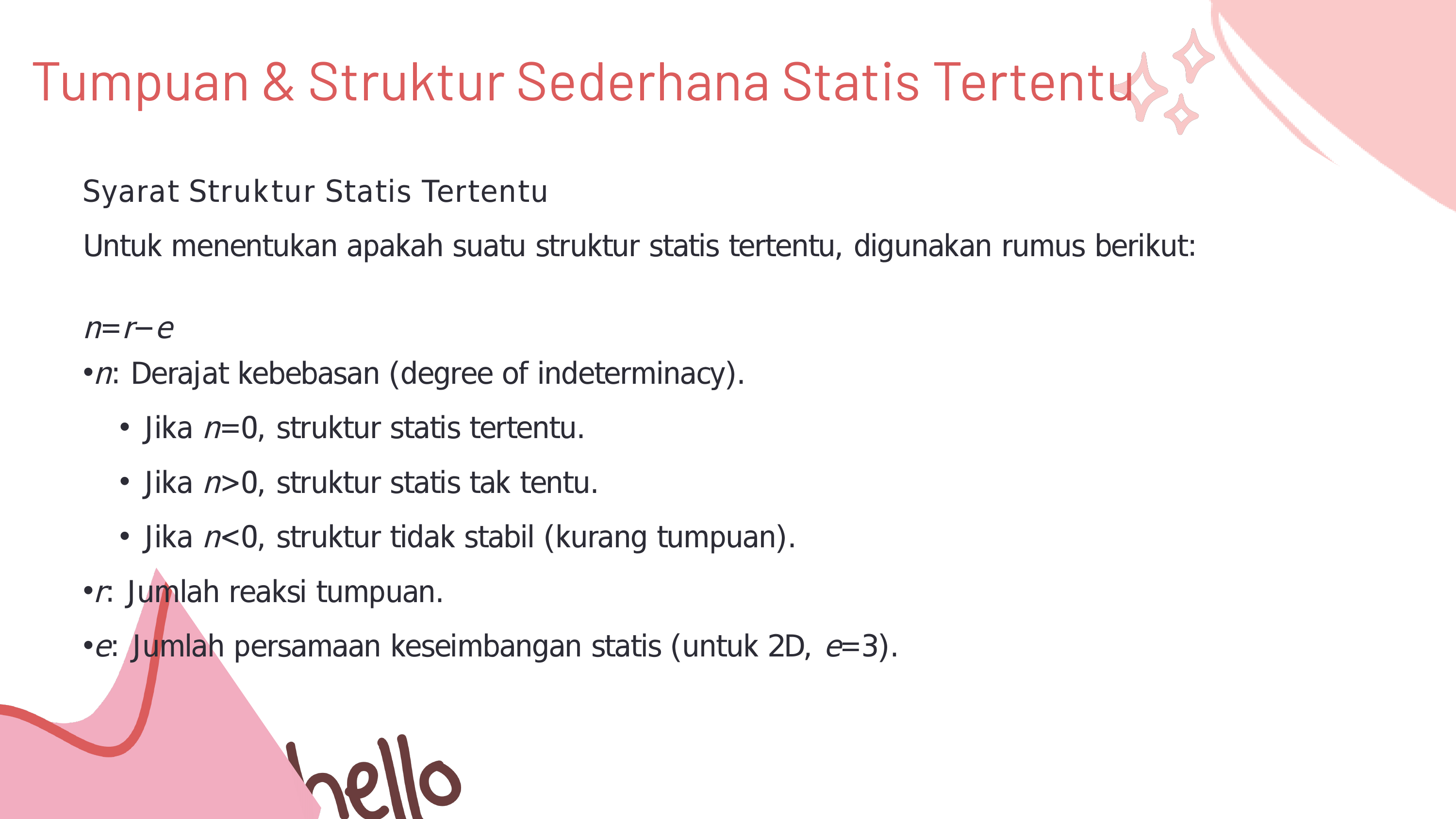

Tumpuan & Struktur Sederhana Statis Tertentu

Syarat Struktur Statis Tertentu
Untuk menentukan apakah suatu struktur statis tertentu, digunakan rumus berikut:

n=r−e
n: Derajat kebebasan (degree of indeterminacy).
Jika n=0, struktur statis tertentu.
Jika n>0, struktur statis tak tentu.
Jika n<0, struktur tidak stabil (kurang tumpuan).
r: Jumlah reaksi tumpuan.
e: Jumlah persamaan keseimbangan statis (untuk 2D, e=3).